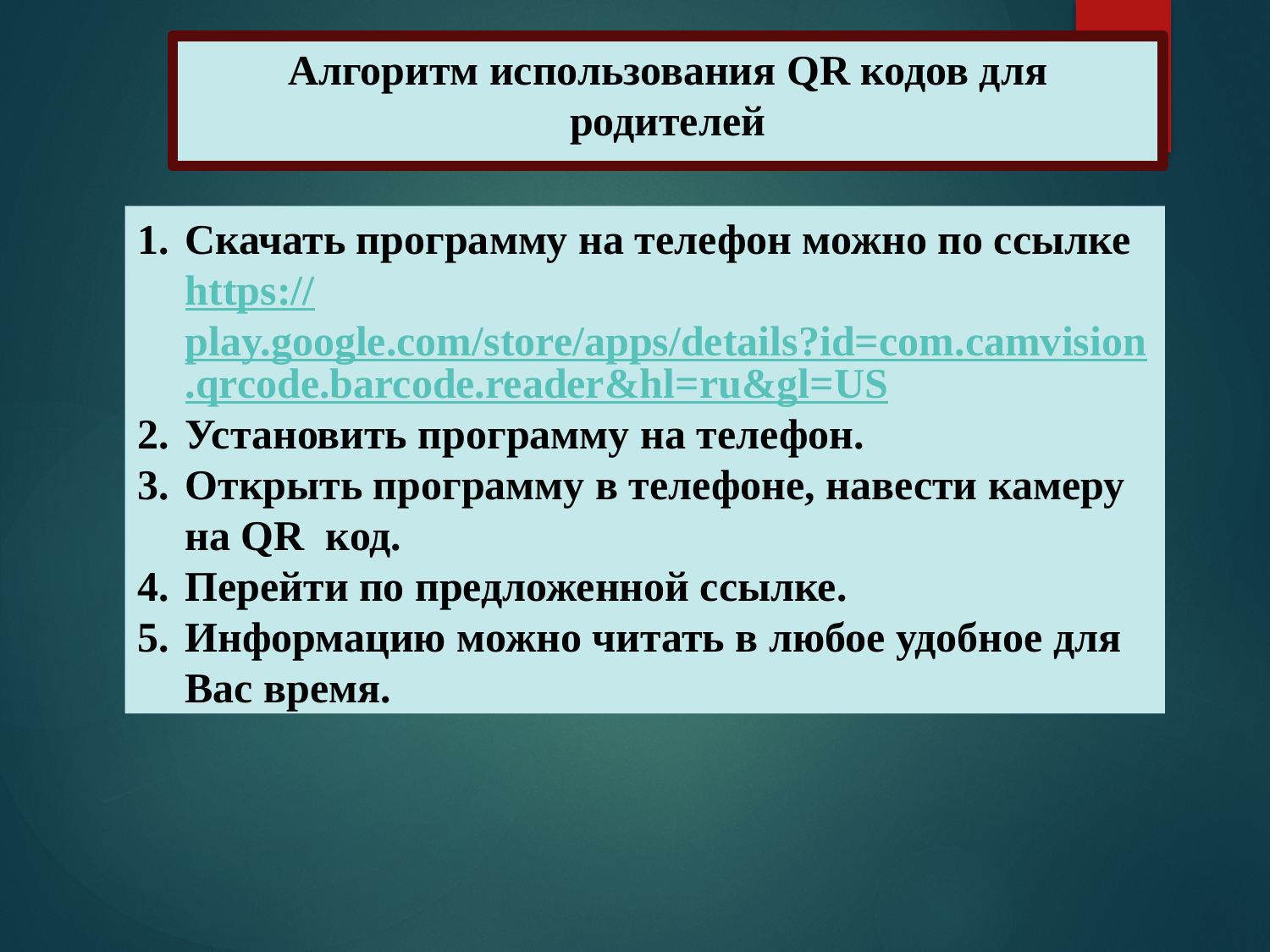

# Алгоритм использования QR кодов для родителей
Скачать программу на телефон можно по ссылке https://play.google.com/store/apps/details?id=com.camvision.qrcode.barcode.reader&hl=ru&gl=US
Установить программу на телефон.
Открыть программу в телефоне, навести камеру на QR  код.
Перейти по предложенной ссылке.
Информацию можно читать в любое удобное для Вас время.